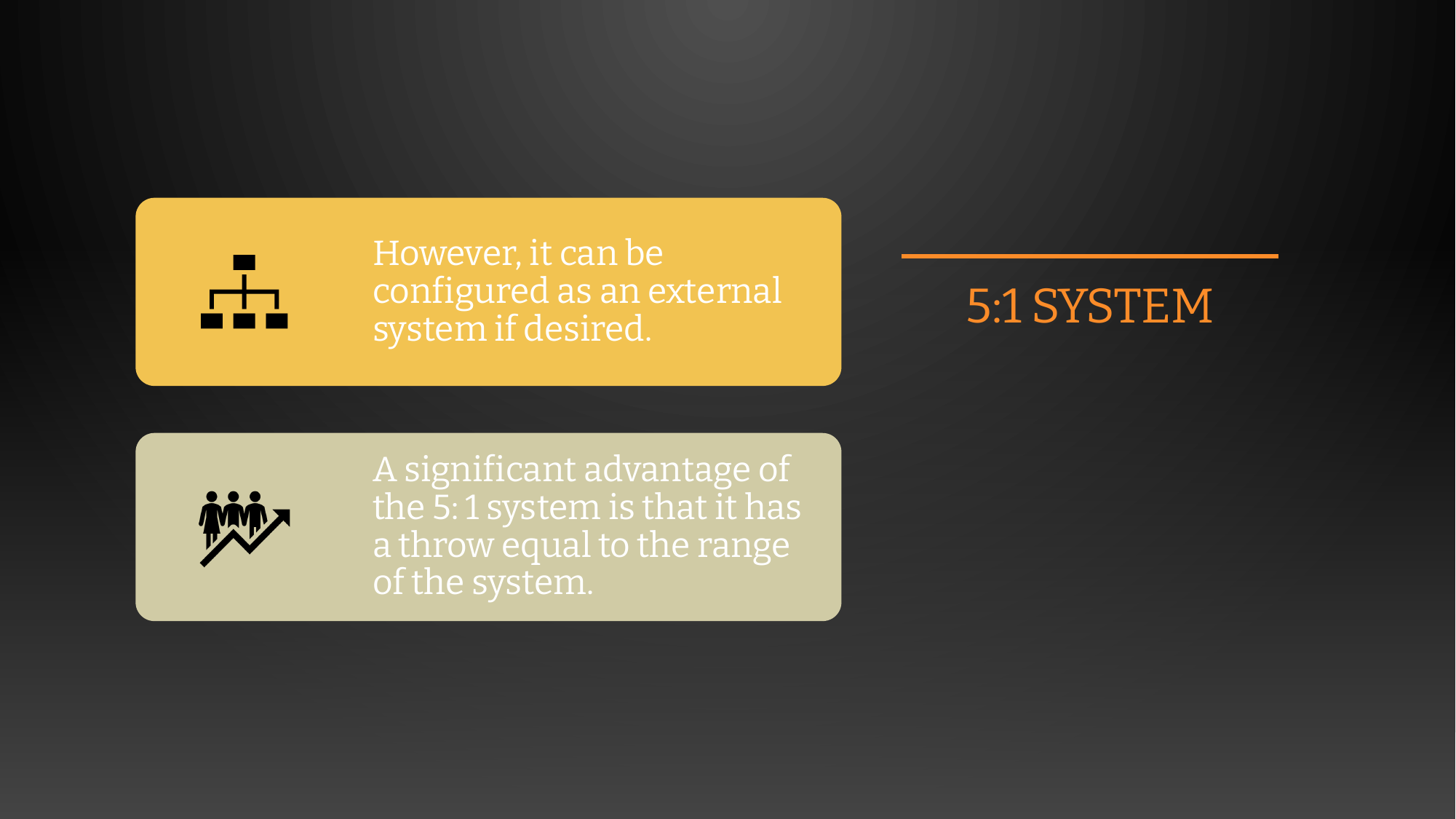

However, it can be configured as an external system if desired.
A significant advantage of the 5: 1 system is that it has a throw equal to the range of the system.

# 5:1 System